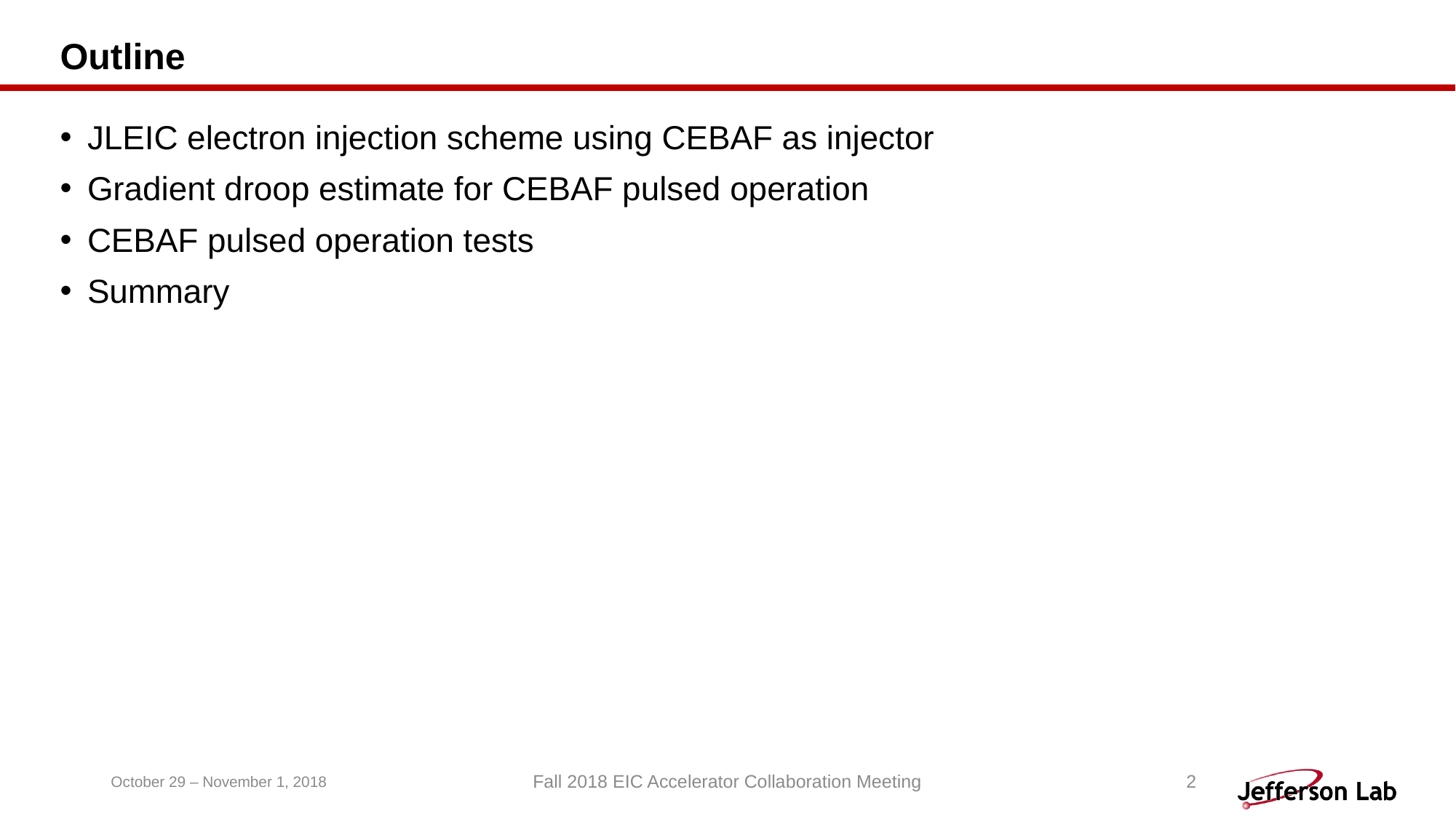

# Outline
JLEIC electron injection scheme using CEBAF as injector
Gradient droop estimate for CEBAF pulsed operation
CEBAF pulsed operation tests
Summary
October 29 – November 1, 2018
Fall 2018 EIC Accelerator Collaboration Meeting
2